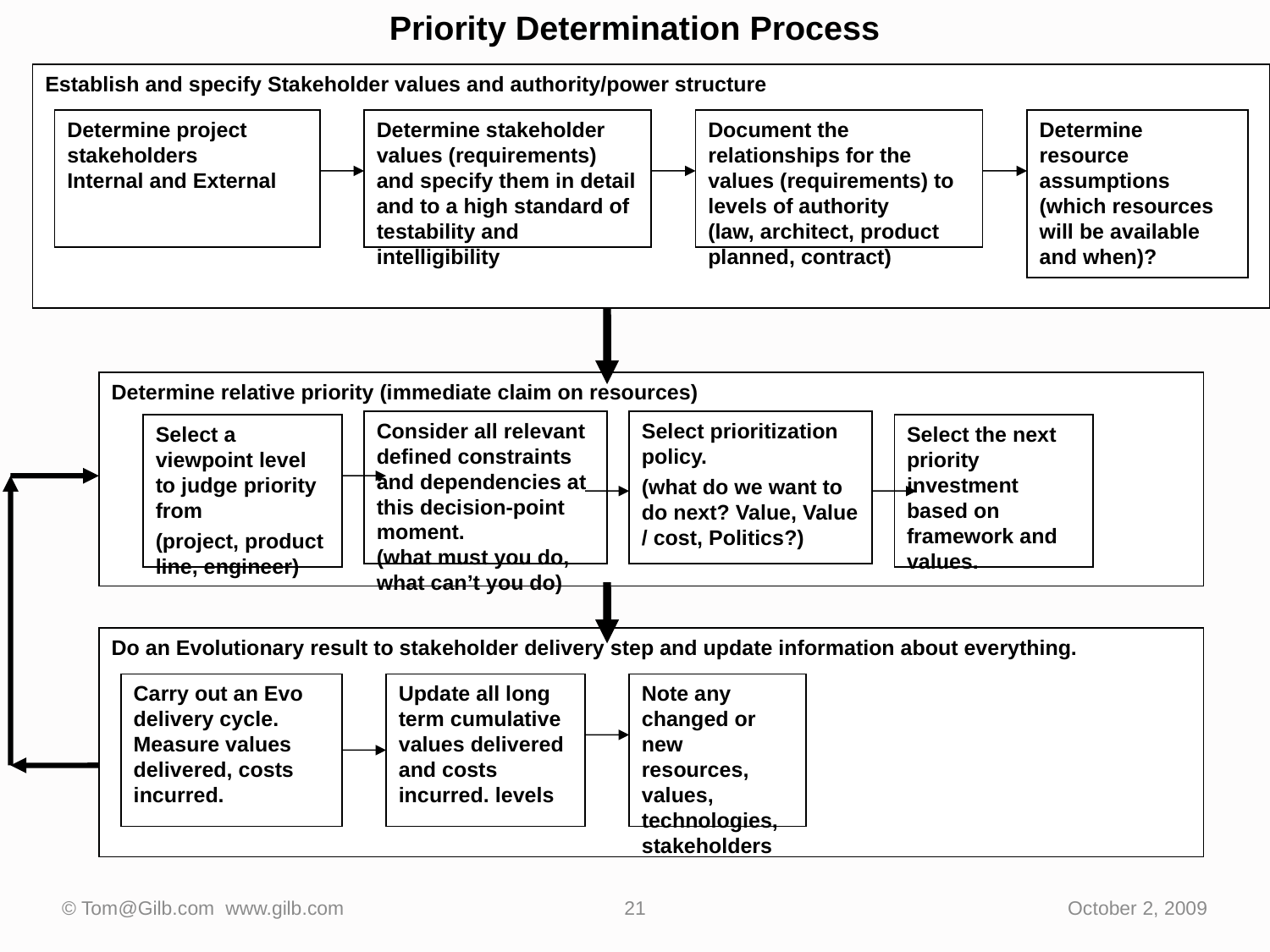

# Priority Determination Process
Establish and specify Stakeholder values and authority/power structure
Determine project stakeholders
Internal and External
Determine stakeholder values (requirements) and specify them in detail and to a high standard of testability and intelligibility
Document the relationships for the values (requirements) to levels of authority
(law, architect, product planned, contract)
Determine resource assumptions
(which resources will be available and when)?

Determine relative priority (immediate claim on resources)
Consider all relevant defined constraints and dependencies at this decision-point moment.
(what must you do, what can’t you do)
Select prioritization policy.
(what do we want to do next? Value, Value / cost, Politics?)
Select a viewpoint level to judge priority from
(project, product line, engineer)
Select the next priority investment based on framework and values.

Do an Evolutionary result to stakeholder delivery step and update information about everything.
Carry out an Evo delivery cycle. Measure values delivered, costs incurred.
Update all long term cumulative values delivered and costs incurred. levels
Note any changed or new resources, values, technologies, stakeholders

© Tom@Gilb.com  www.gilb.com
21
October 2, 2009